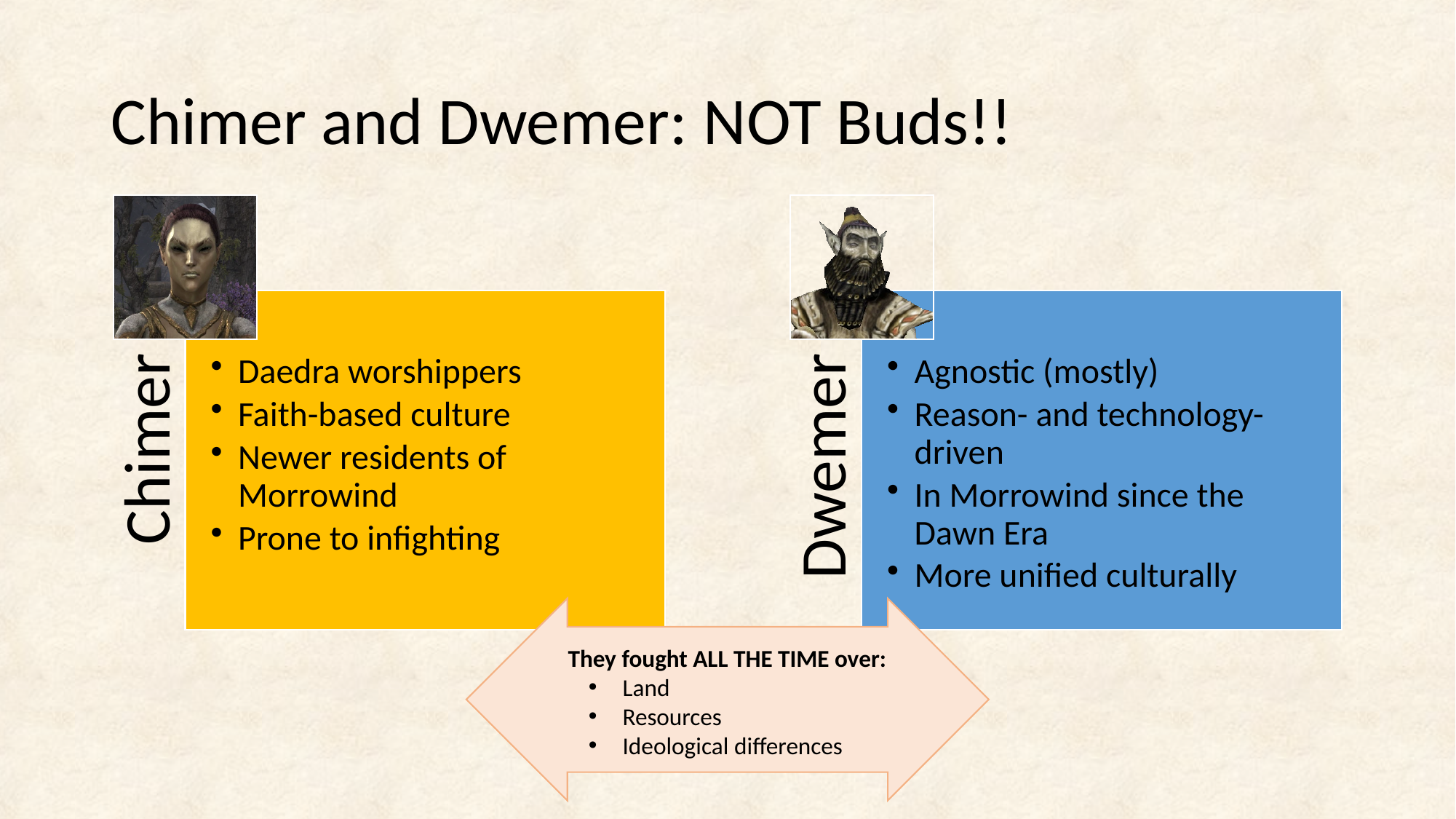

# Chimer and Dwemer: NOT Buds!!
Chimer
Daedra worshippers
Faith-based culture
Newer residents of Morrowind
Prone to infighting
Dwemer
Agnostic (mostly)
Reason- and technology-driven
In Morrowind since the Dawn Era
More unified culturally

They fought ALL THE TIME over:
Land
Resources
Ideological differences